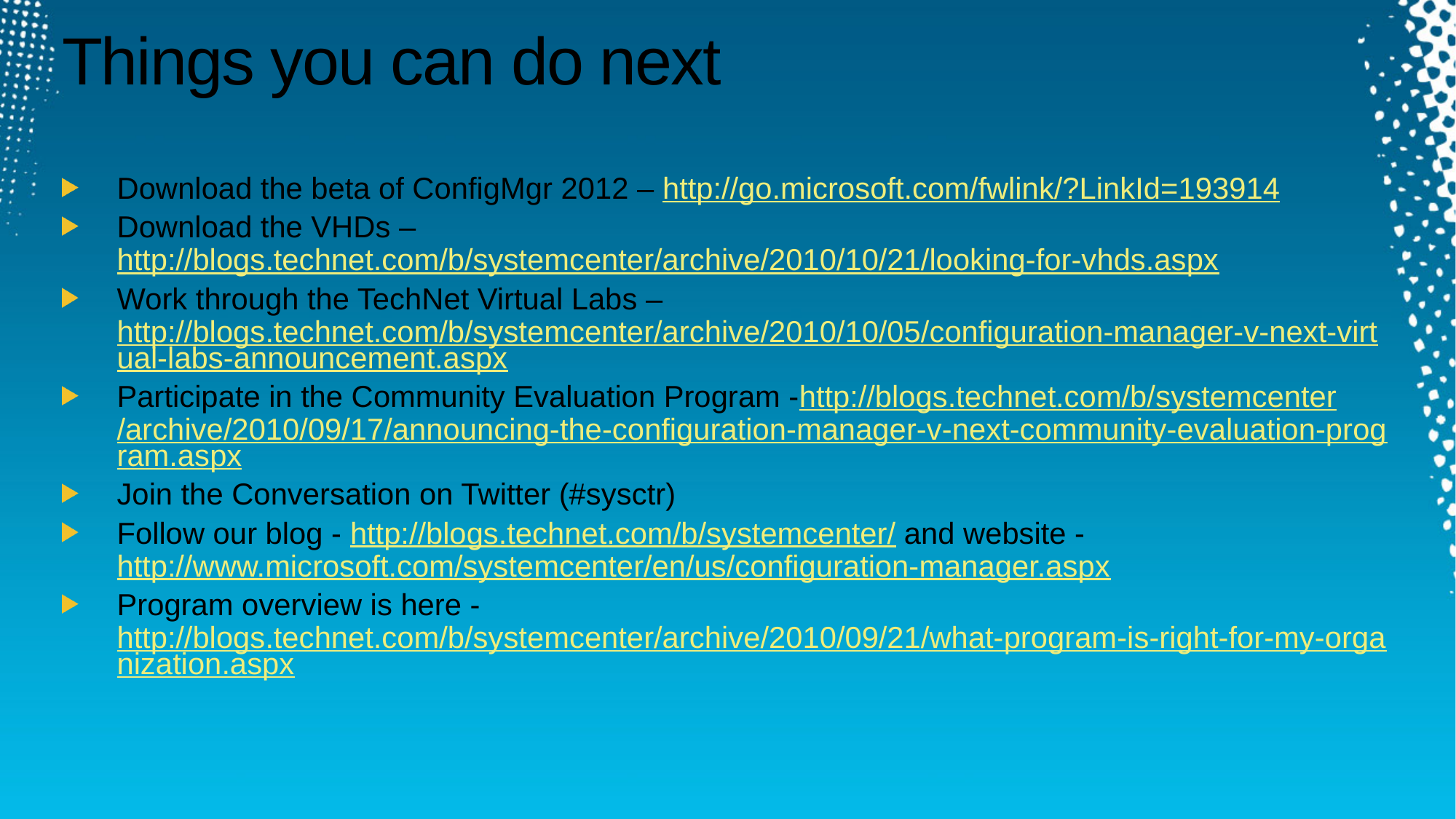

# Things you can do next
Download the beta of ConfigMgr 2012 – http://go.microsoft.com/fwlink/?LinkId=193914
Download the VHDs – http://blogs.technet.com/b/systemcenter/archive/2010/10/21/looking-for-vhds.aspx
Work through the TechNet Virtual Labs – http://blogs.technet.com/b/systemcenter/archive/2010/10/05/configuration-manager-v-next-virtual-labs-announcement.aspx
Participate in the Community Evaluation Program -http://blogs.technet.com/b/systemcenter/archive/2010/09/17/announcing-the-configuration-manager-v-next-community-evaluation-program.aspx
Join the Conversation on Twitter (#sysctr)
Follow our blog - http://blogs.technet.com/b/systemcenter/ and website - http://www.microsoft.com/systemcenter/en/us/configuration-manager.aspx
Program overview is here - http://blogs.technet.com/b/systemcenter/archive/2010/09/21/what-program-is-right-for-my-organization.aspx